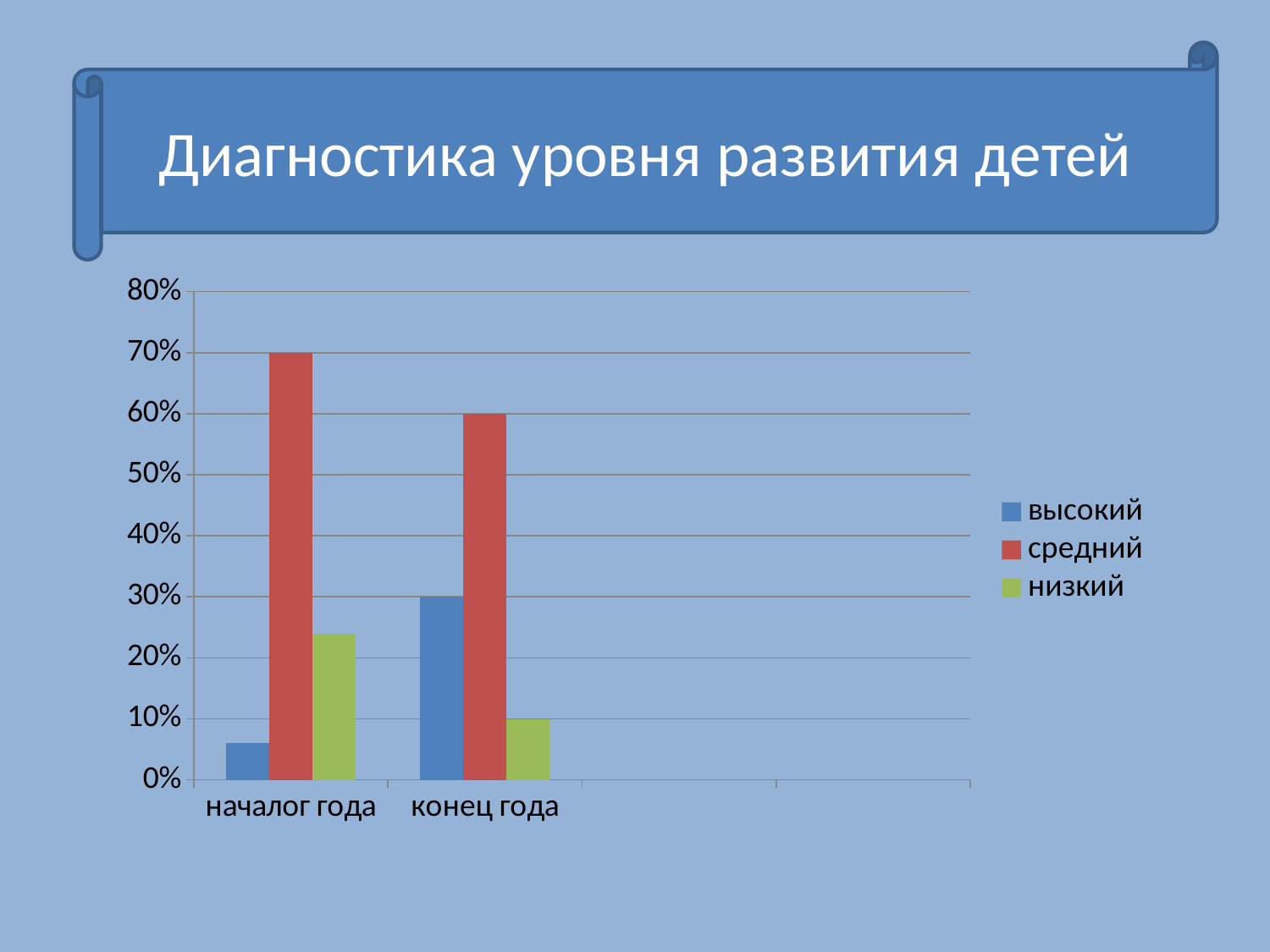

#
Диагностика уровня развития детей

### Chart

| Category | высокий | средний | низкий |
|---|---|---|---|
| началог года | 0.06000000000000004 | 0.7000000000000004 | 0.2400000000000001 |
| конец года | 0.3000000000000002 | 0.6000000000000004 | 0.1 |